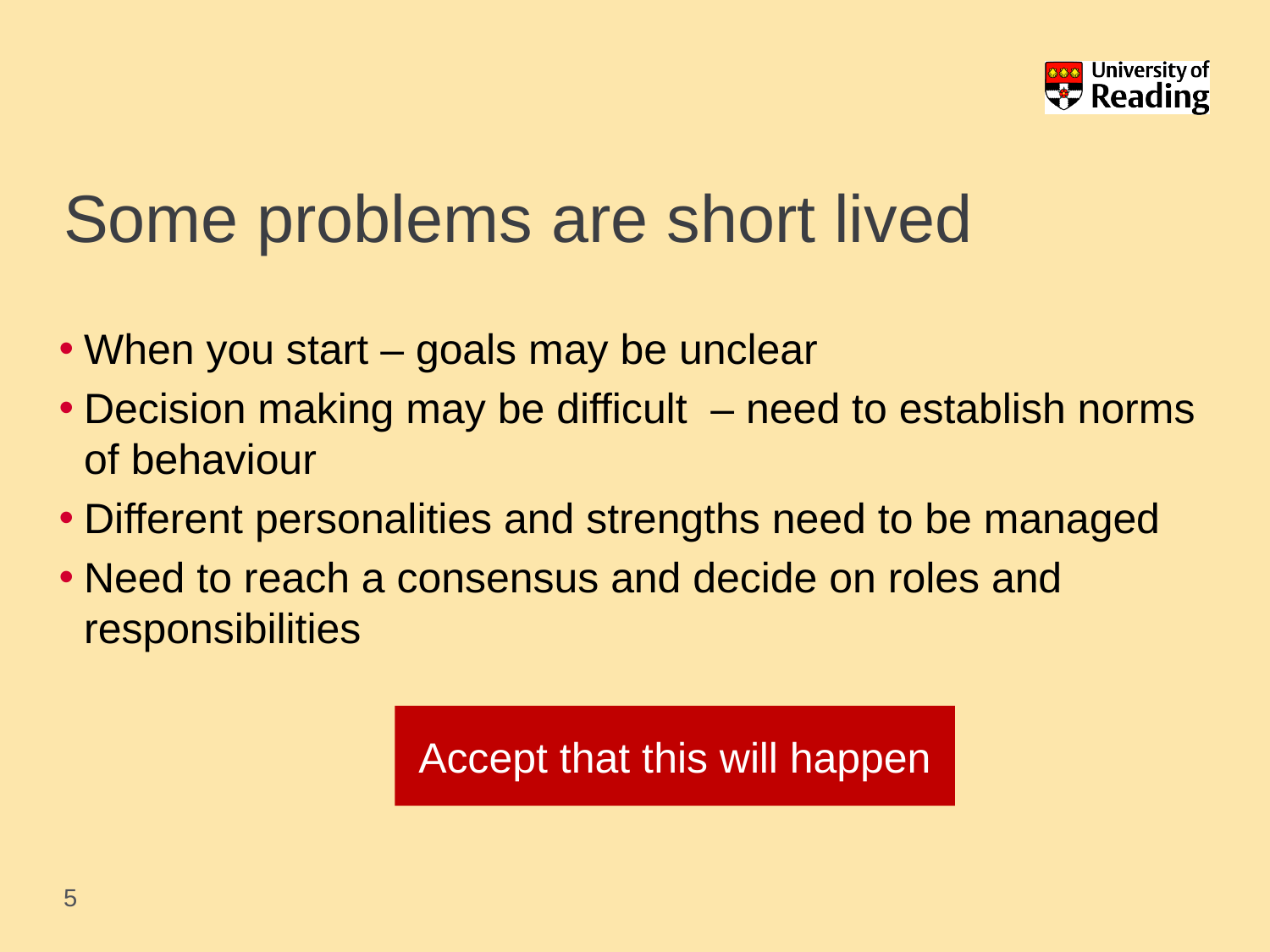

# Some problems are short lived
When you start – goals may be unclear
Decision making may be difficult  – need to establish norms of behaviour
Different personalities and strengths need to be managed
Need to reach a consensus and decide on roles and responsibilities

Accept that this will happen
5